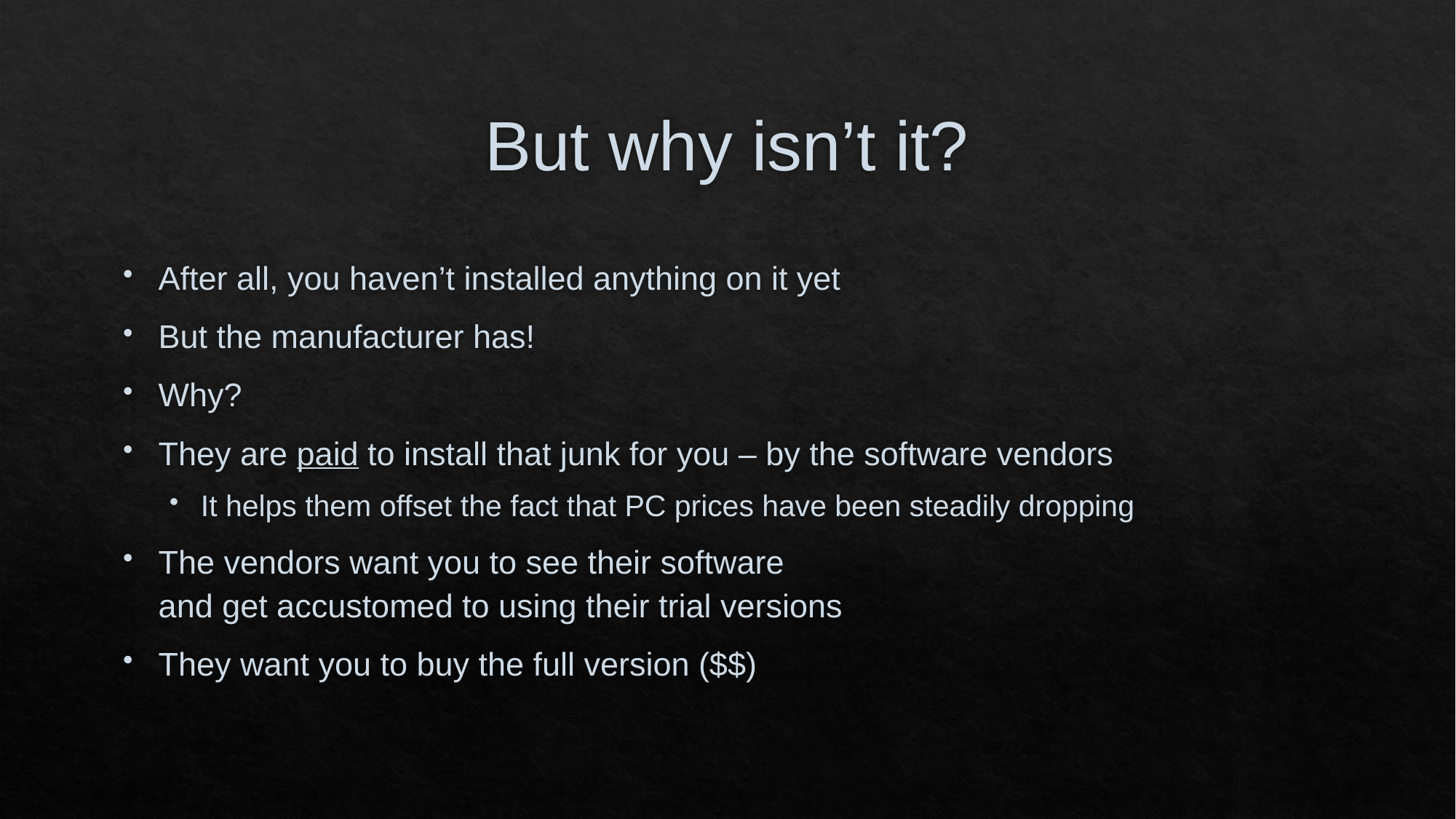

# But why isn’t it?
After all, you haven’t installed anything on it yet
But the manufacturer has!
Why?
They are paid to install that junk for you – by the software vendors
It helps them offset the fact that PC prices have been steadily dropping
The vendors want you to see their software
and get accustomed to using their trial versions
They want you to buy the full version ($$)